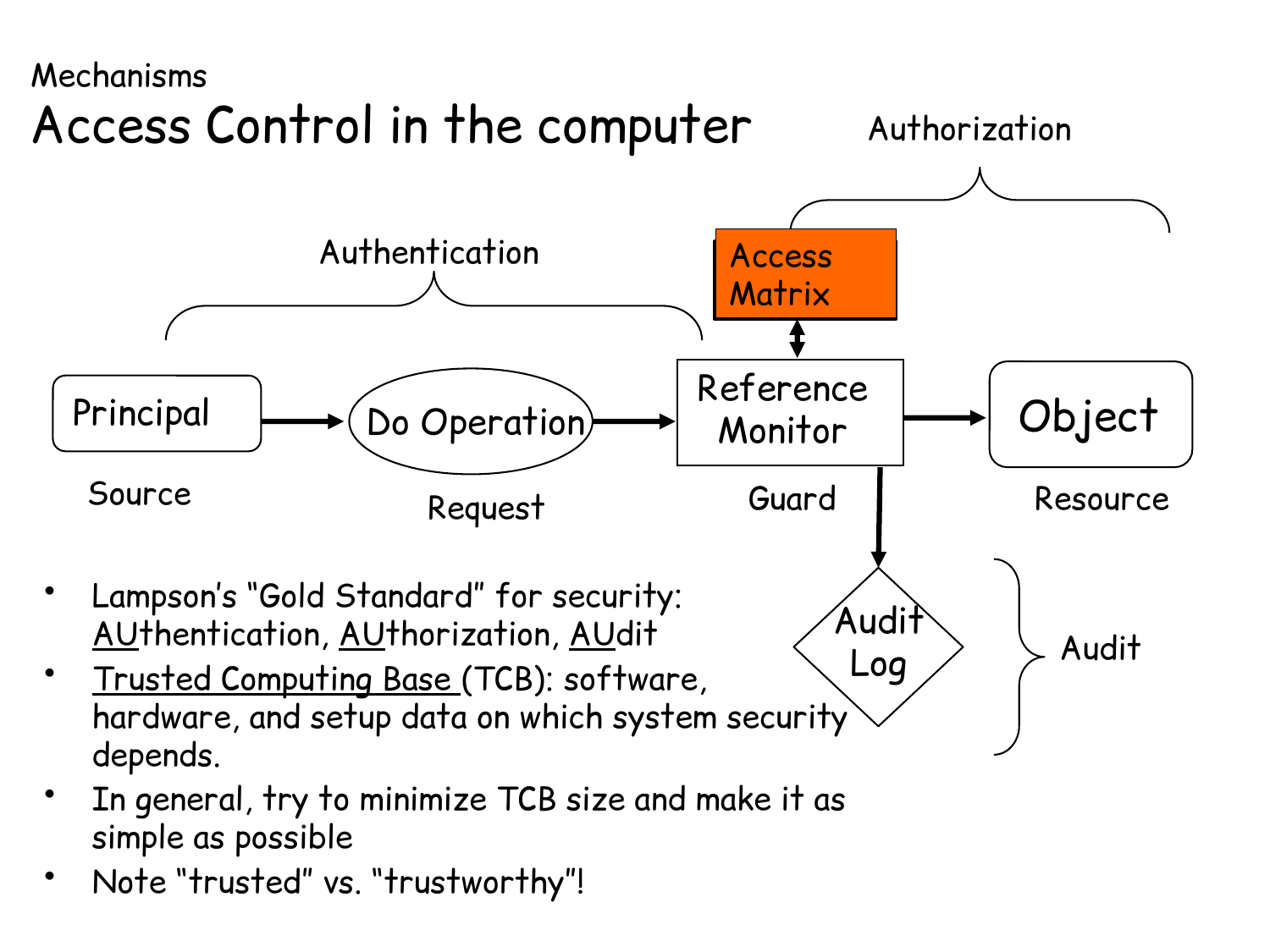

# Mechanisms Access Control in the computer
Authorization
Authentication
Access Matrix
Protection
Data (Policy)

Reference
Monitor

Object
Principal
Do Operation

Source

Guard
Resource
Request

Lampson’s “Gold Standard” for security: AUthentication, AUthorization, AUdit
Trusted Computing Base (TCB): software, hardware, and setup data on which system security depends.
In general, try to minimize TCB size and make it as simple as possible
Note “trusted” vs. “trustworthy”!

Audit
Log
Audit